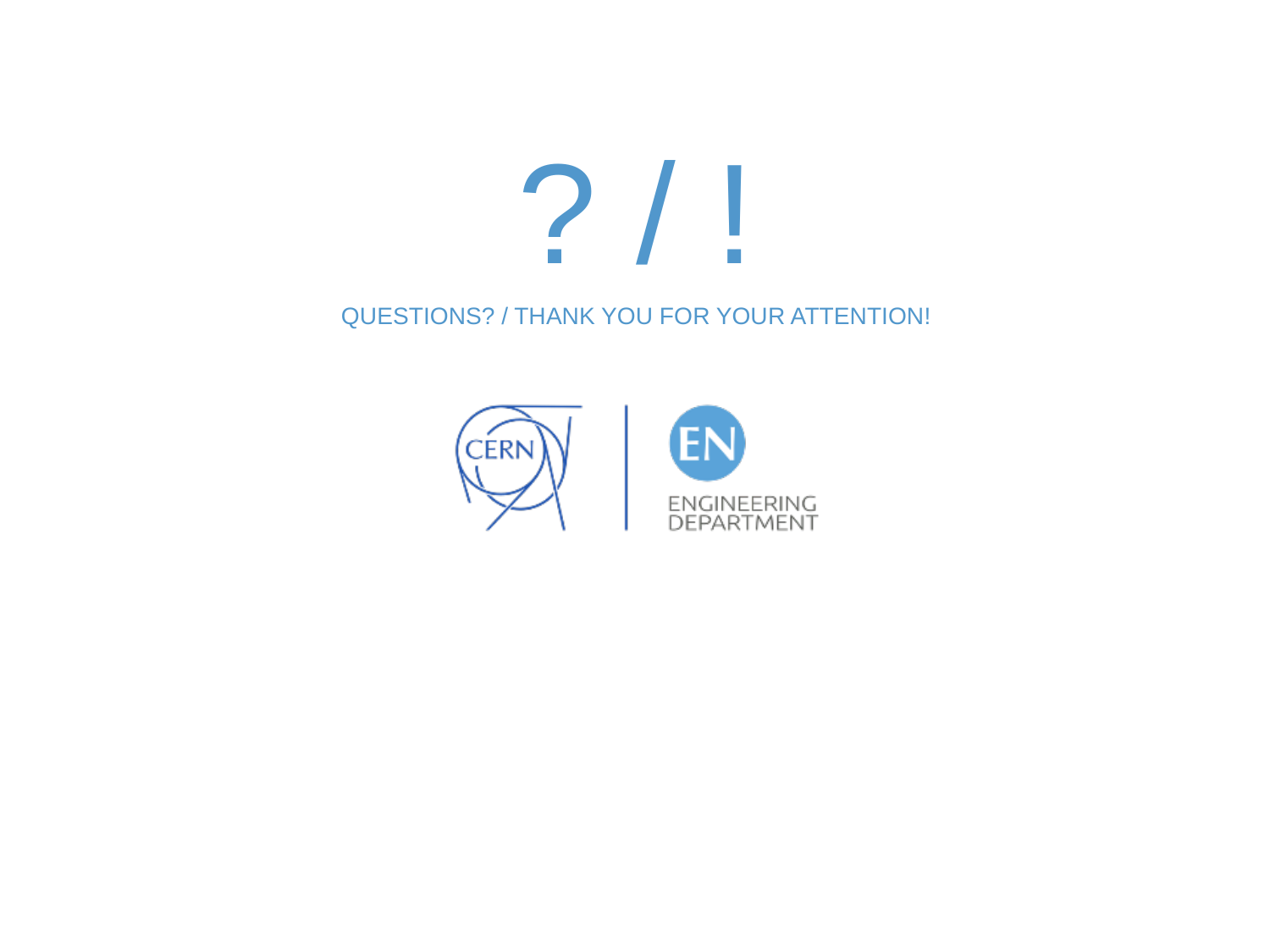

? / !
QUESTIONS? / THANK YOU FOR YOUR ATTENTION!